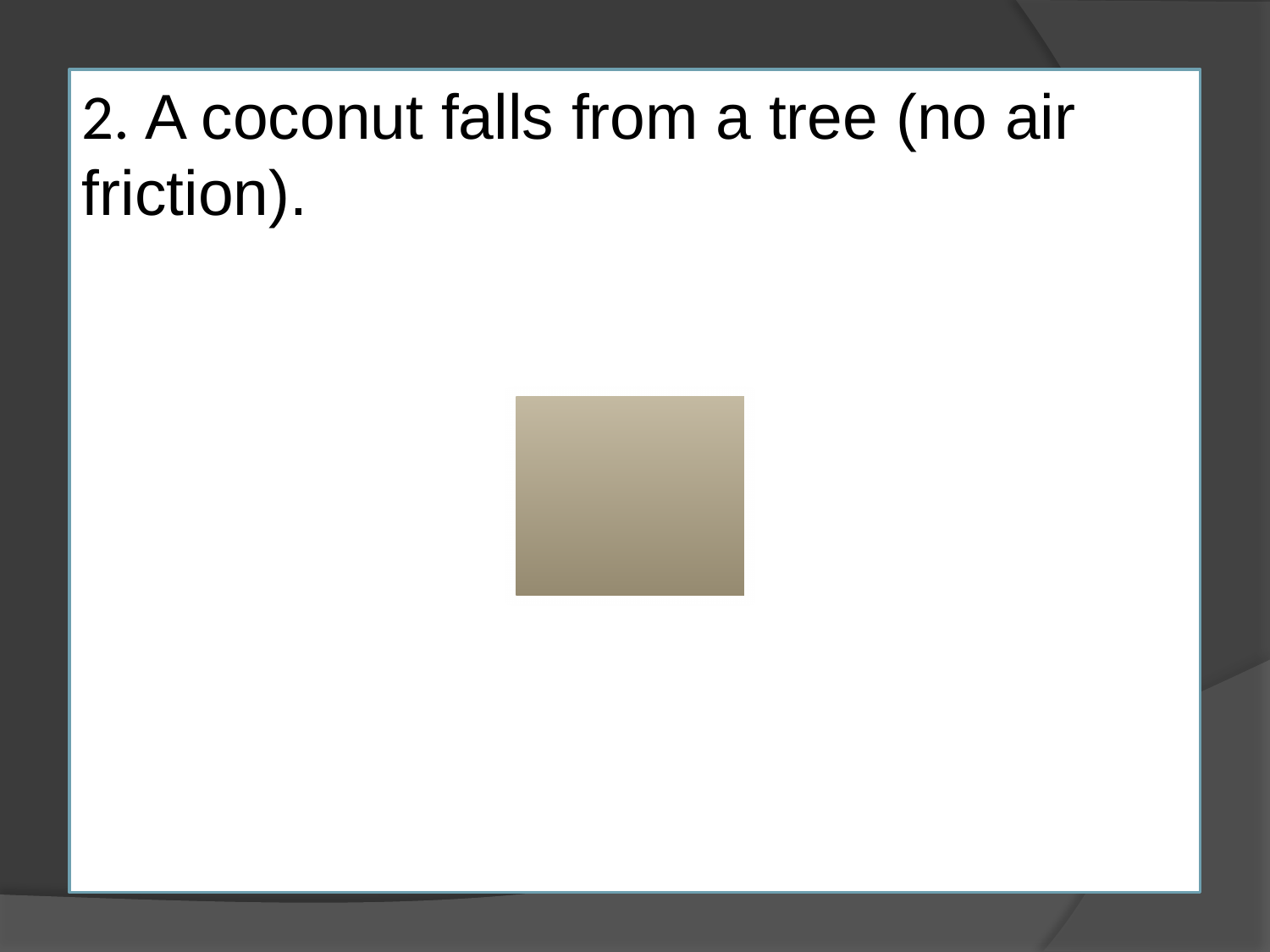

2. A coconut falls from a tree (no air friction).